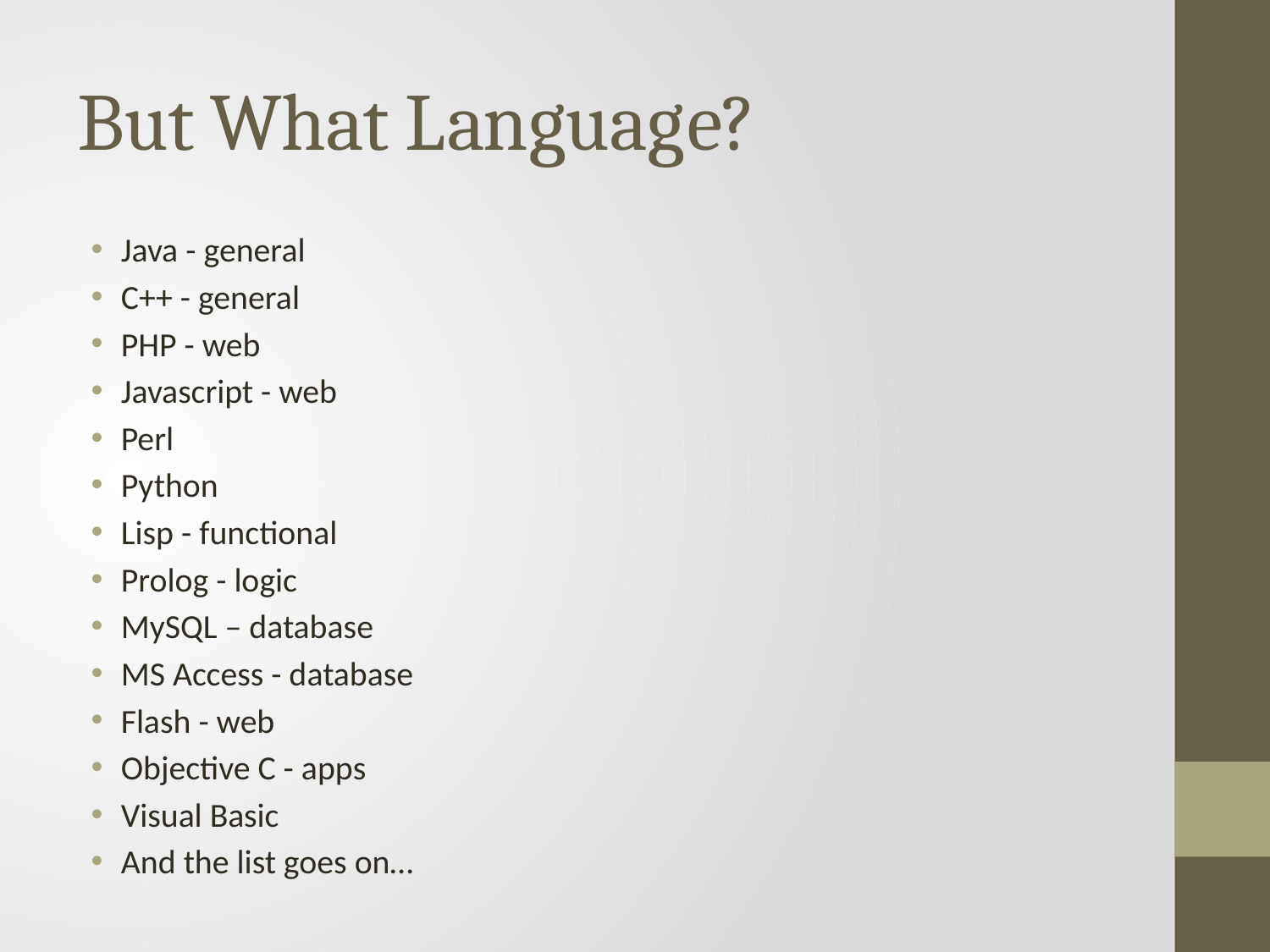

# But What Language?
Java - general
C++ - general
PHP - web
Javascript - web
Perl
Python
Lisp - functional
Prolog - logic
MySQL – database
MS Access - database
Flash - web
Objective C - apps
Visual Basic
And the list goes on…